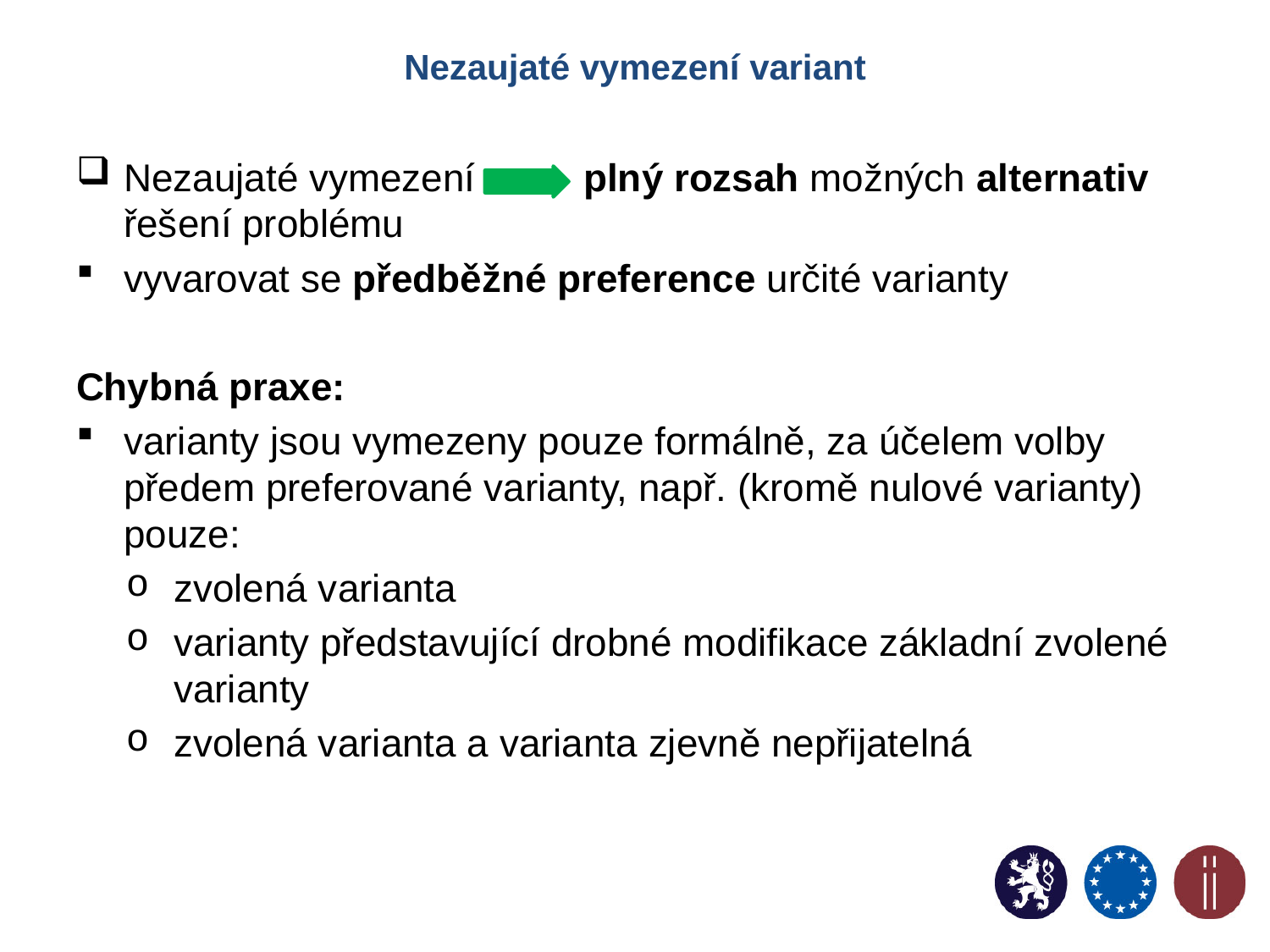

# Nezaujaté vymezení variant
Nezaujaté vymezení          plný rozsah možných alternativ řešení problému
vyvarovat se předběžné preference určité varianty

Chybná praxe:
varianty jsou vymezeny pouze formálně, za účelem volby předem preferované varianty, např. (kromě nulové varianty) pouze:
zvolená varianta
varianty představující drobné modifikace základní zvolené varianty
zvolená varianta a varianta zjevně nepřijatelná